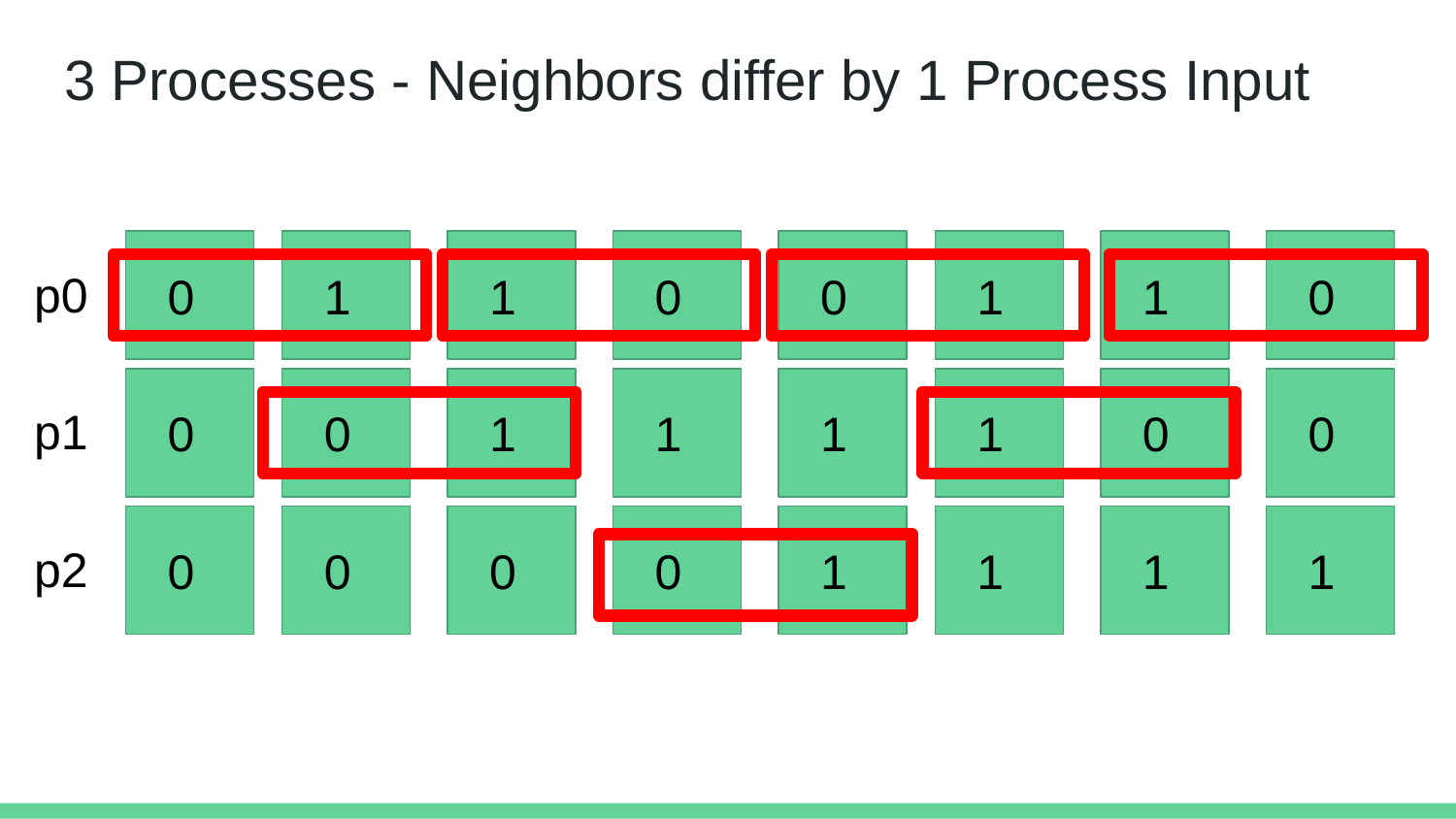

# 3 Processes - Neighbors differ by 1 Process Input
  0
  1
  1
  0
  0
  1
  1
  0
p0

  0
  0
  1
  1
  1
  1
  0
  0
p1

  0
  0
  0
  0
  1
  1
  1
  1
p2